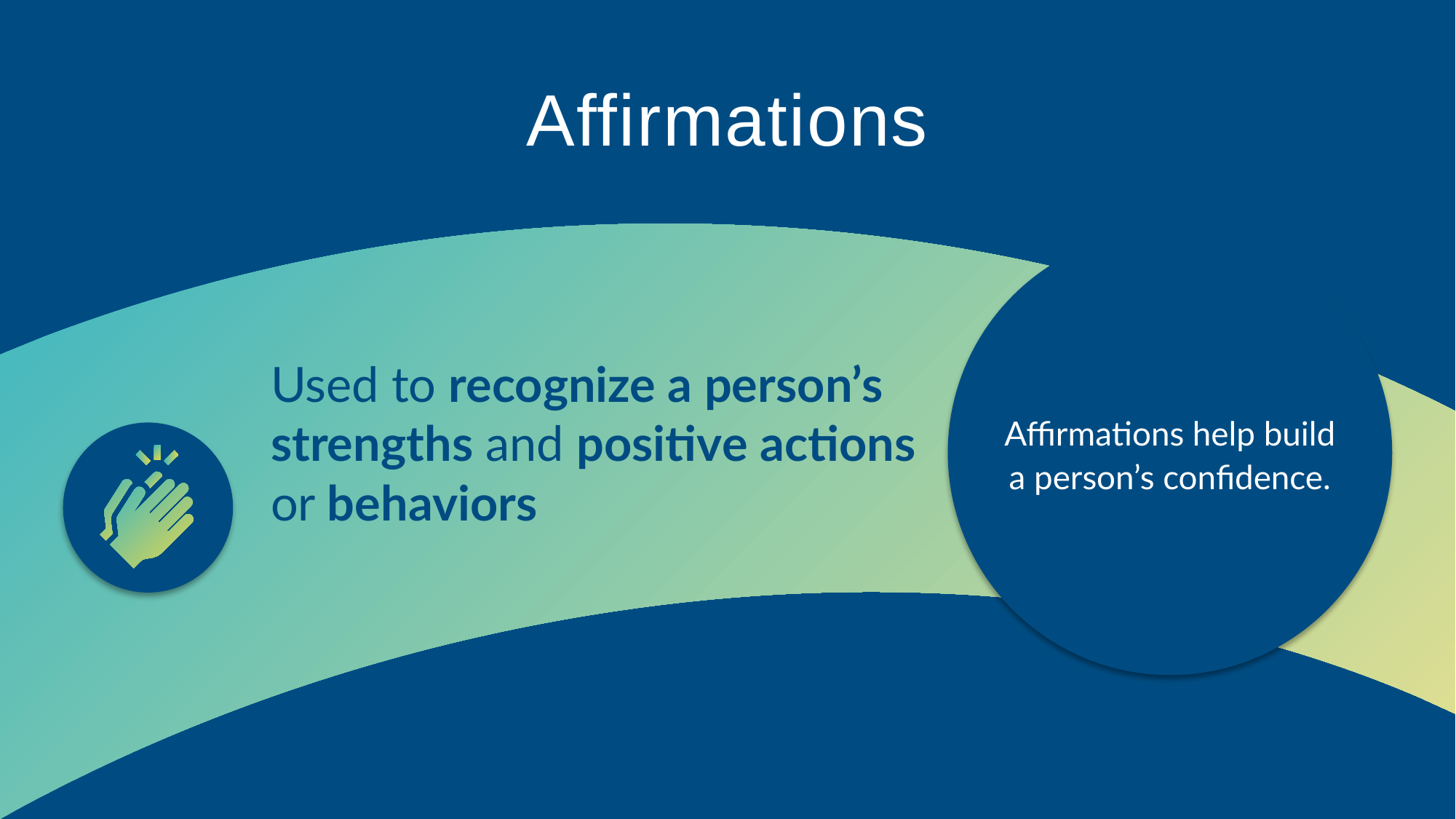

# Affirmations

Used to recognize a person’s strengths and positive actions or behaviors
Affirmations help build a person’s confidence.